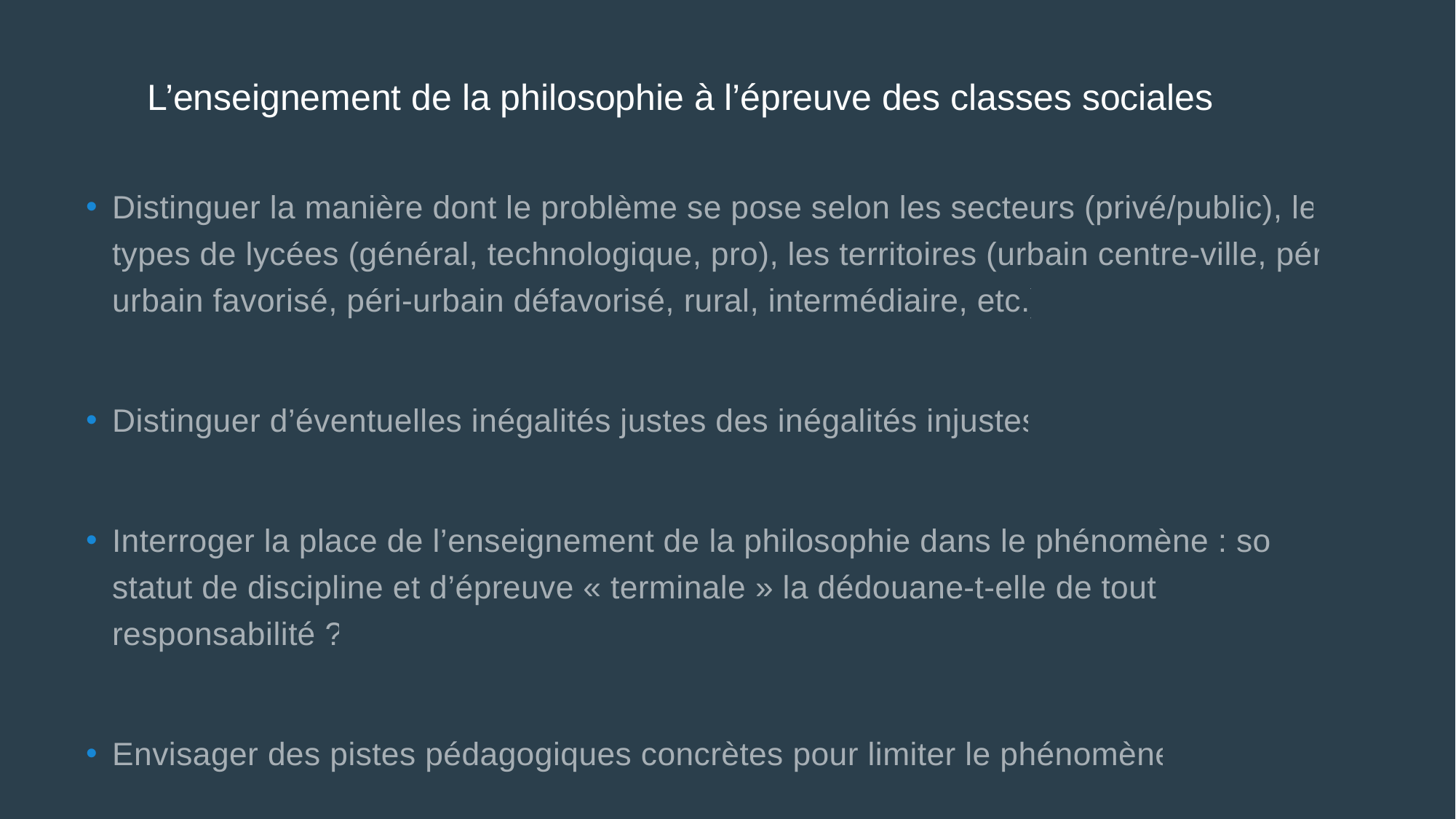

# L’enseignement de la philosophie à l’épreuve des classes sociales
Distinguer la manière dont le problème se pose selon les secteurs (privé/public), les types de lycées (général, technologique, pro), les territoires (urbain centre-ville, péri-urbain favorisé, péri-urbain défavorisé, rural, intermédiaire, etc.).

Distinguer d’éventuelles inégalités justes des inégalités injustes.

Interroger la place de l’enseignement de la philosophie dans le phénomène : son statut de discipline et d’épreuve « terminale » la dédouane-t-elle de toute responsabilité ?

Envisager des pistes pédagogiques concrètes pour limiter le phénomène.